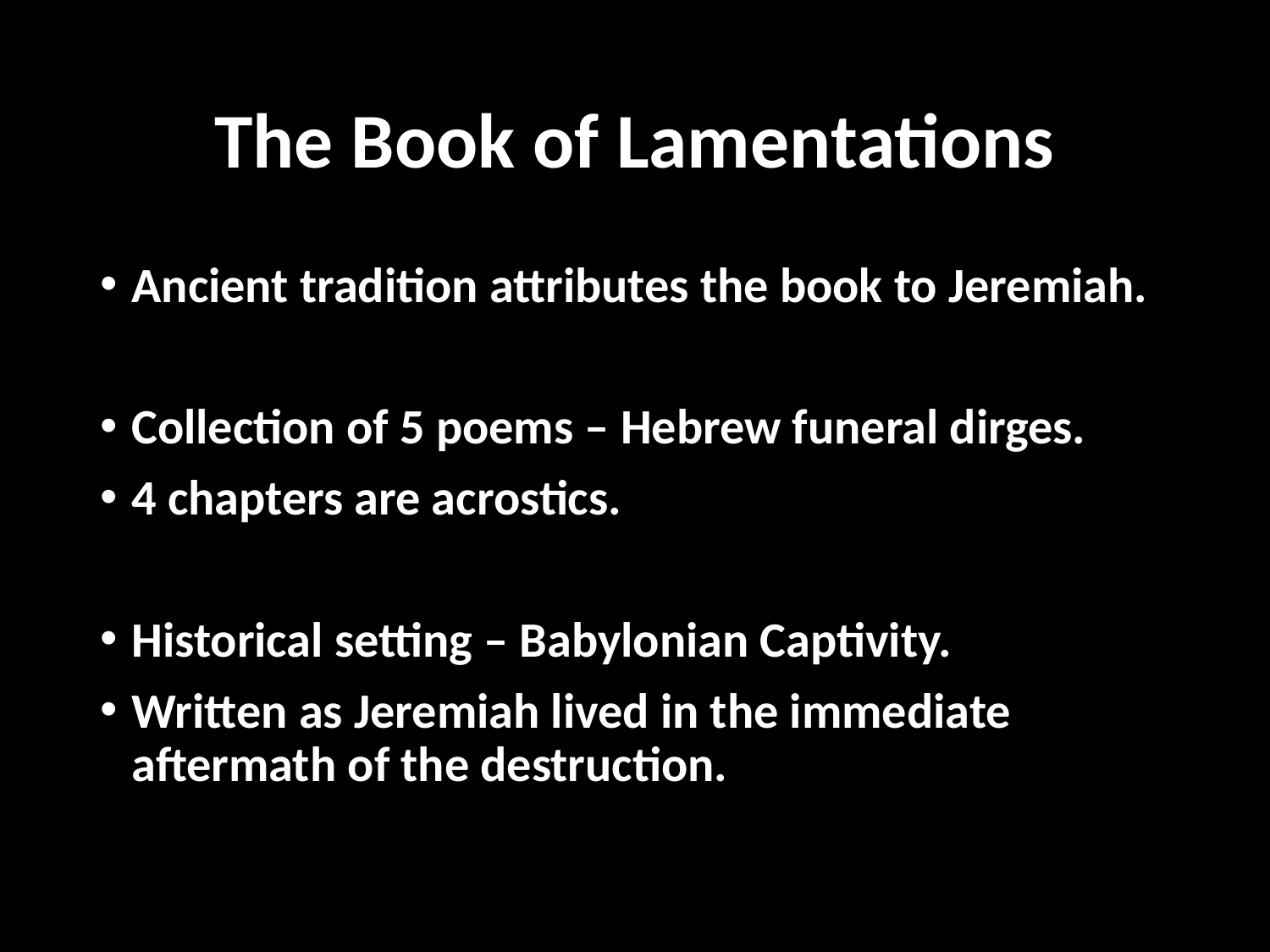

# The Book of Lamentations
Ancient tradition attributes the book to Jeremiah.

Collection of 5 poems – Hebrew funeral dirges.
4 chapters are acrostics.

Historical setting – Babylonian Captivity.
Written as Jeremiah lived in the immediate aftermath of the destruction.